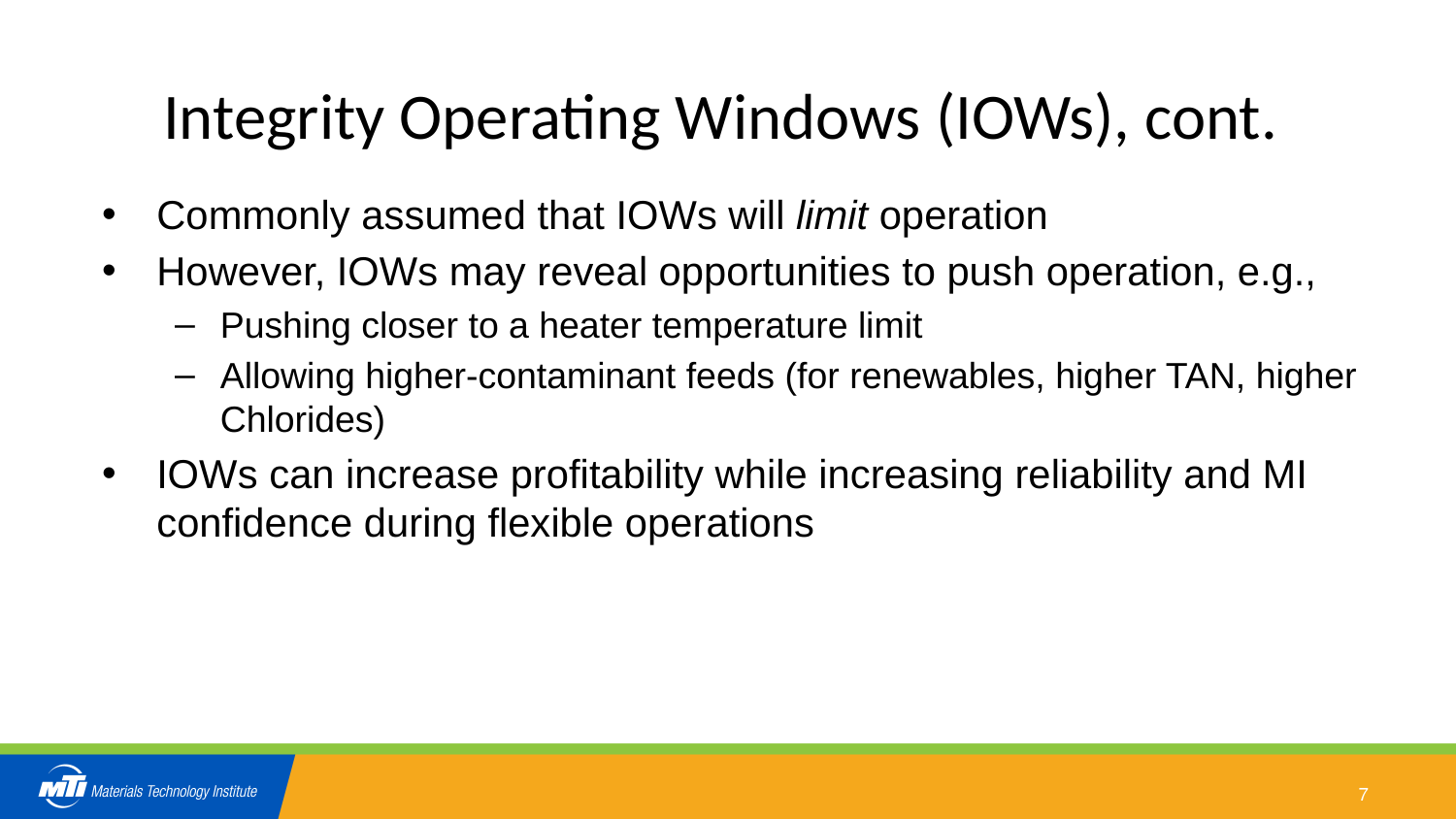

# Integrity Operating Windows (IOWs), cont.
Commonly assumed that IOWs will limit operation
However, IOWs may reveal opportunities to push operation, e.g.,
Pushing closer to a heater temperature limit
Allowing higher-contaminant feeds (for renewables, higher TAN, higher Chlorides)
IOWs can increase profitability while increasing reliability and MI confidence during flexible operations

7